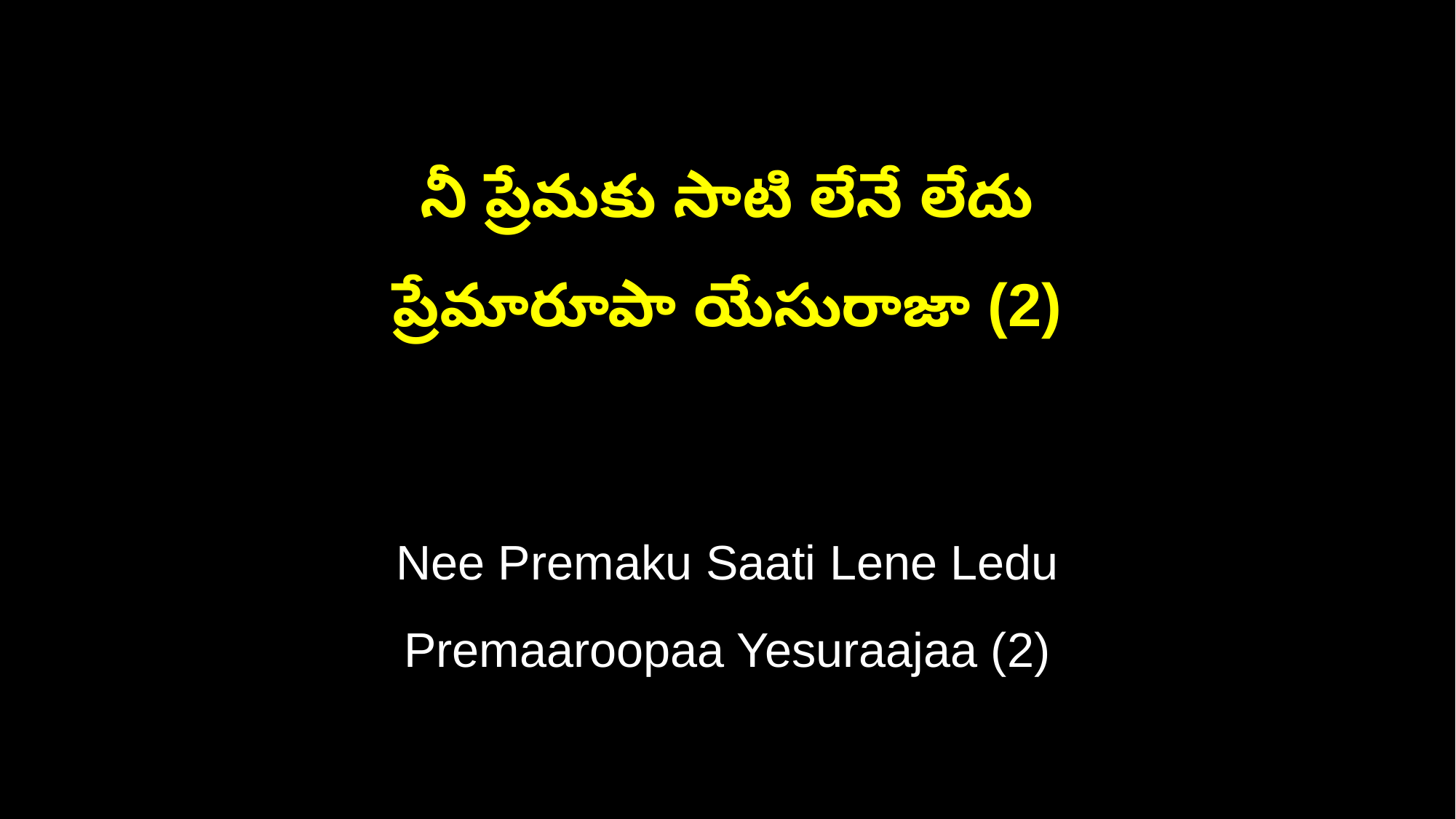

నీ ప్రేమకు సాటి లేనే లేదు
ప్రేమారూపా యేసురాజా (2)
Nee Premaku Saati Lene Ledu
Premaaroopaa Yesuraajaa (2)